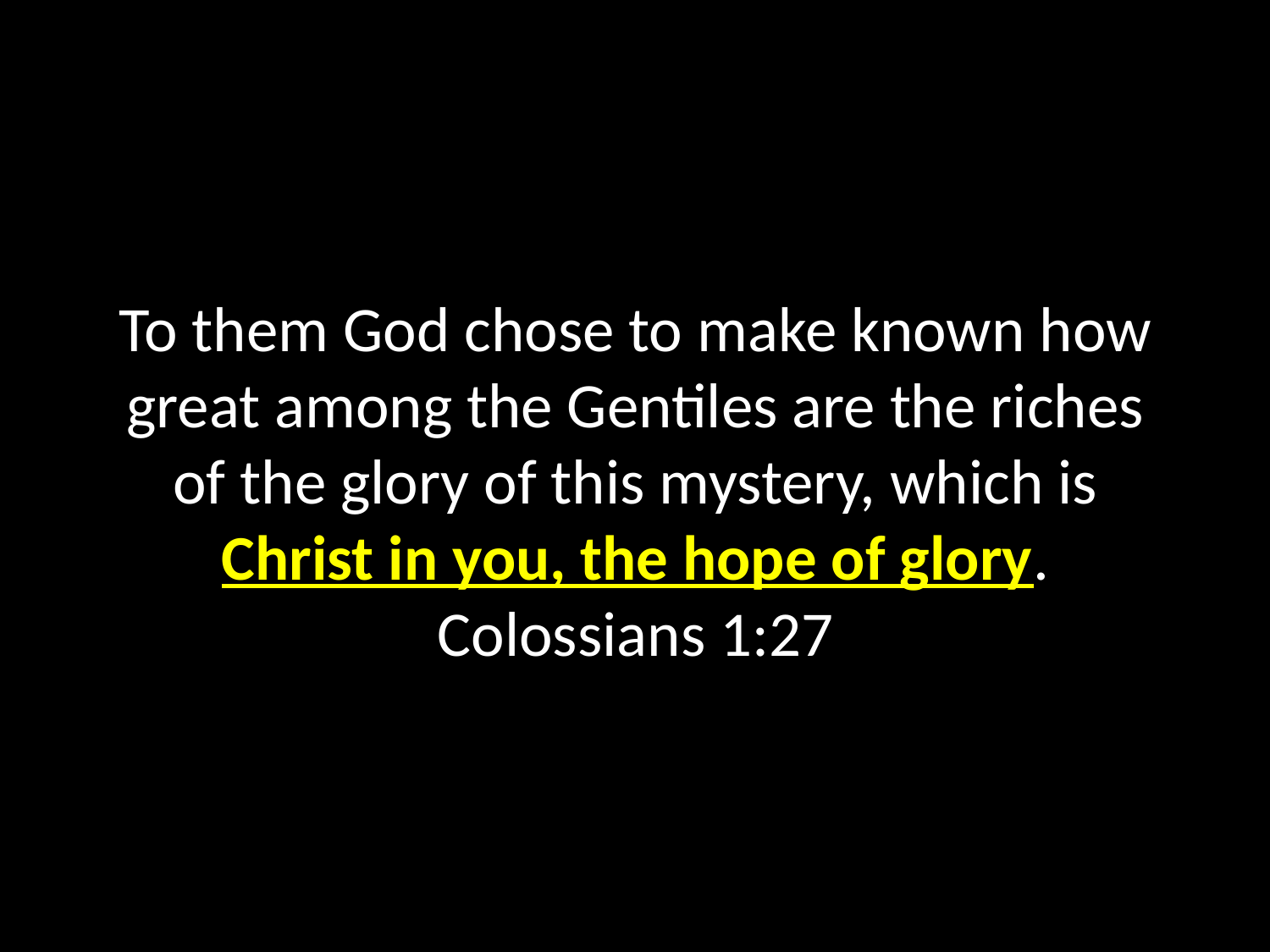

To them God chose to make known how great among the Gentiles are the riches of the glory of this mystery, which is Christ in you, the hope of glory.
Colossians 1:27